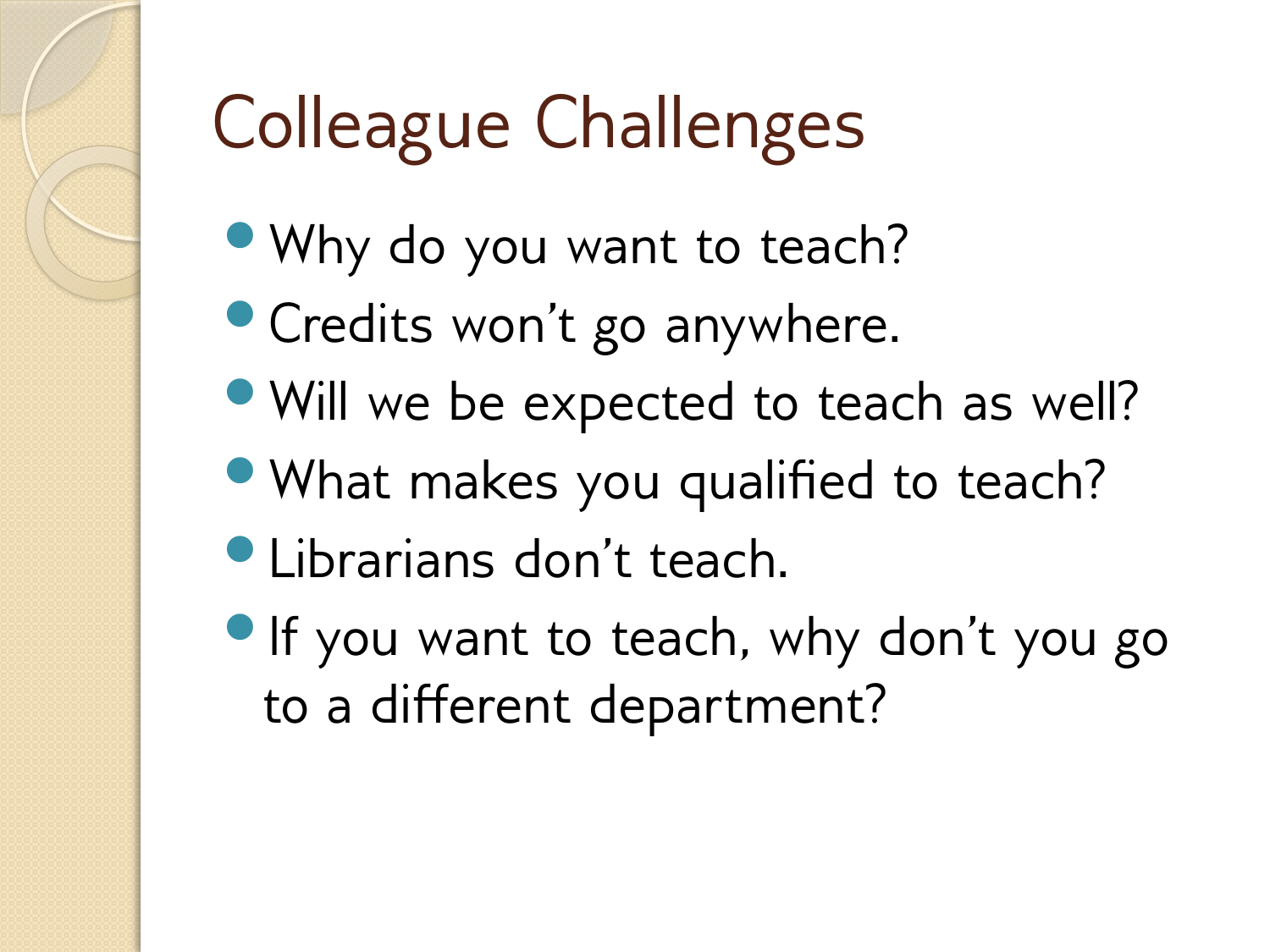

# Colleague Challenges
Why do you want to teach?
Credits won’t go anywhere.
Will we be expected to teach as well?
What makes you qualified to teach?
Librarians don’t teach.
If you want to teach, why don’t you go to a different department?